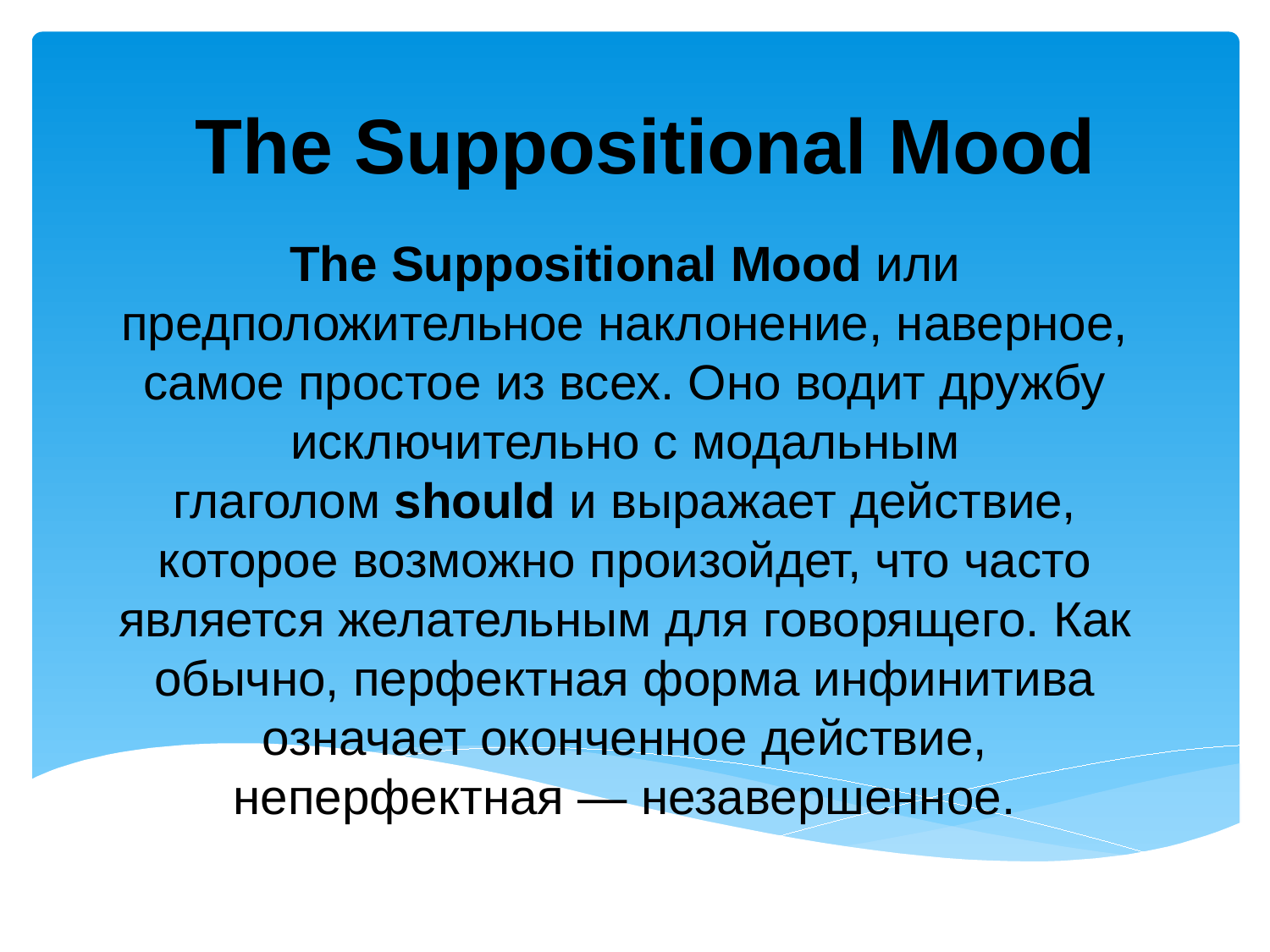

# The Suppositional Mood
The Suppositional Mood или предположительное наклонение, наверное, самое простое из всех. Оно водит дружбу исключительно с модальным глаголом should и выражает действие, которое возможно произойдет, что часто является желательным для говорящего. Как обычно, перфектная форма инфинитива означает оконченное действие, неперфектная — незавершенное.